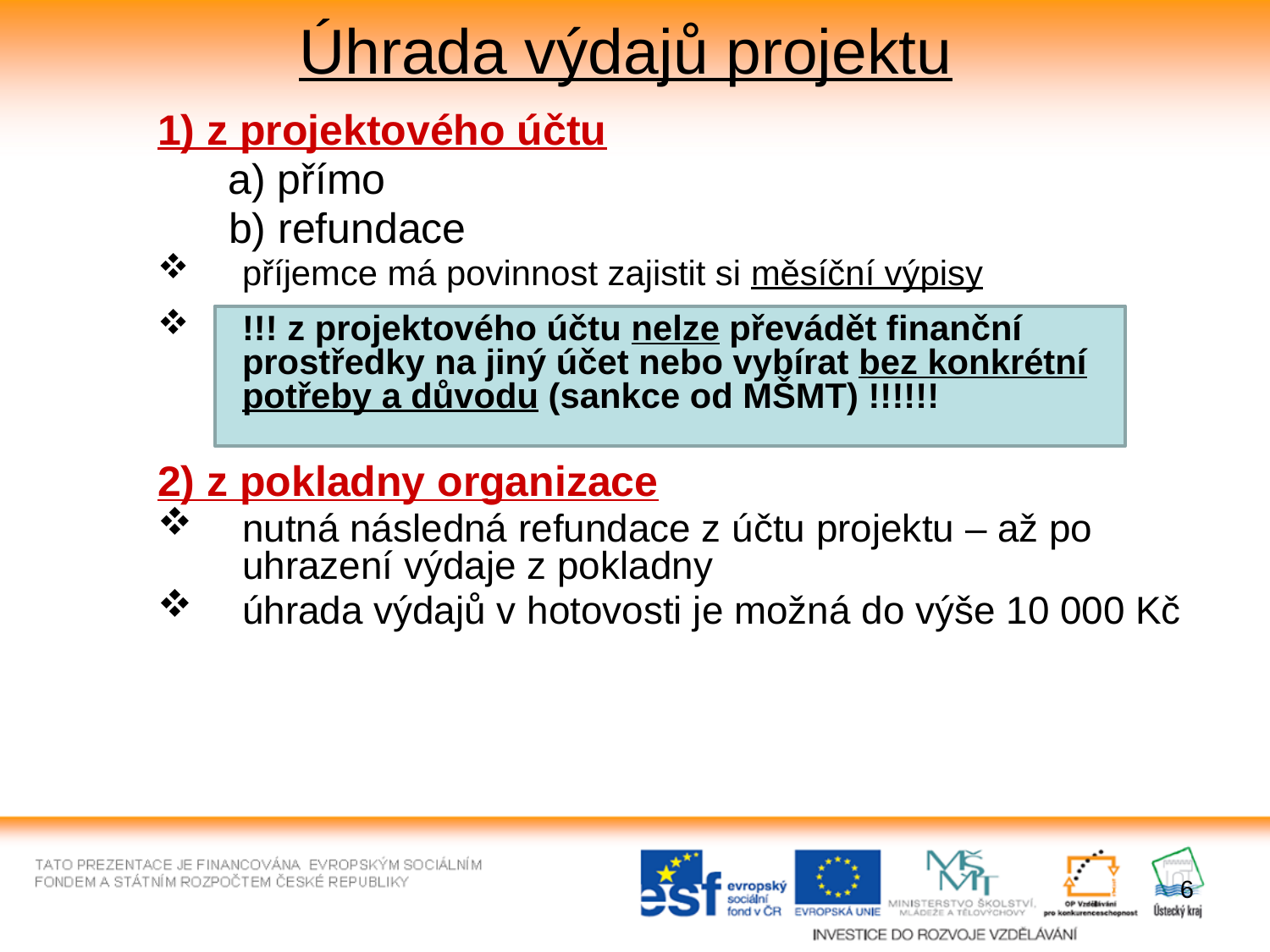

# Úhrada výdajů projektu
1) z projektového účtu
         a) přímo
      b) refundace
příjemce má povinnost zajistit si měsíční výpisy

!!! z projektového účtu nelze převádět finanční prostředky na jiný účet nebo vybírat bez konkrétní potřeby a důvodu (sankce od MŠMT) !!!!!!

2) z pokladny organizace
nutná následná refundace z účtu projektu – až po uhrazení výdaje z pokladny
úhrada výdajů v hotovosti je možná do výše 10 000 Kč

6